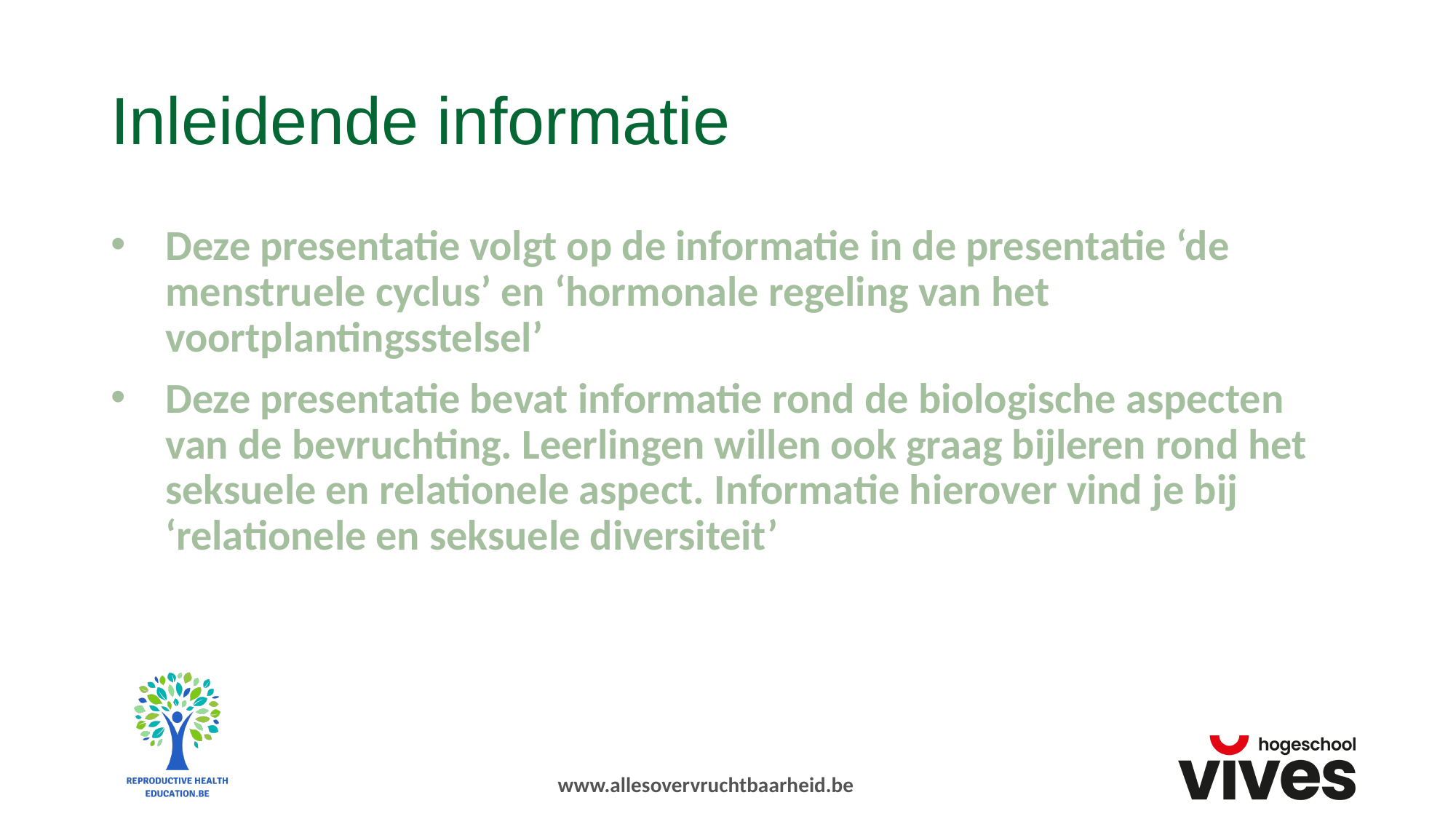

# Inleidende informatie
Deze presentatie volgt op de informatie in de presentatie ‘de menstruele cyclus’ en ‘hormonale regeling van het voortplantingsstelsel’
Deze presentatie bevat informatie rond de biologische aspecten van de bevruchting. Leerlingen willen ook graag bijleren rond het seksuele en relationele aspect. Informatie hierover vind je bij ‘relationele en seksuele diversiteit’